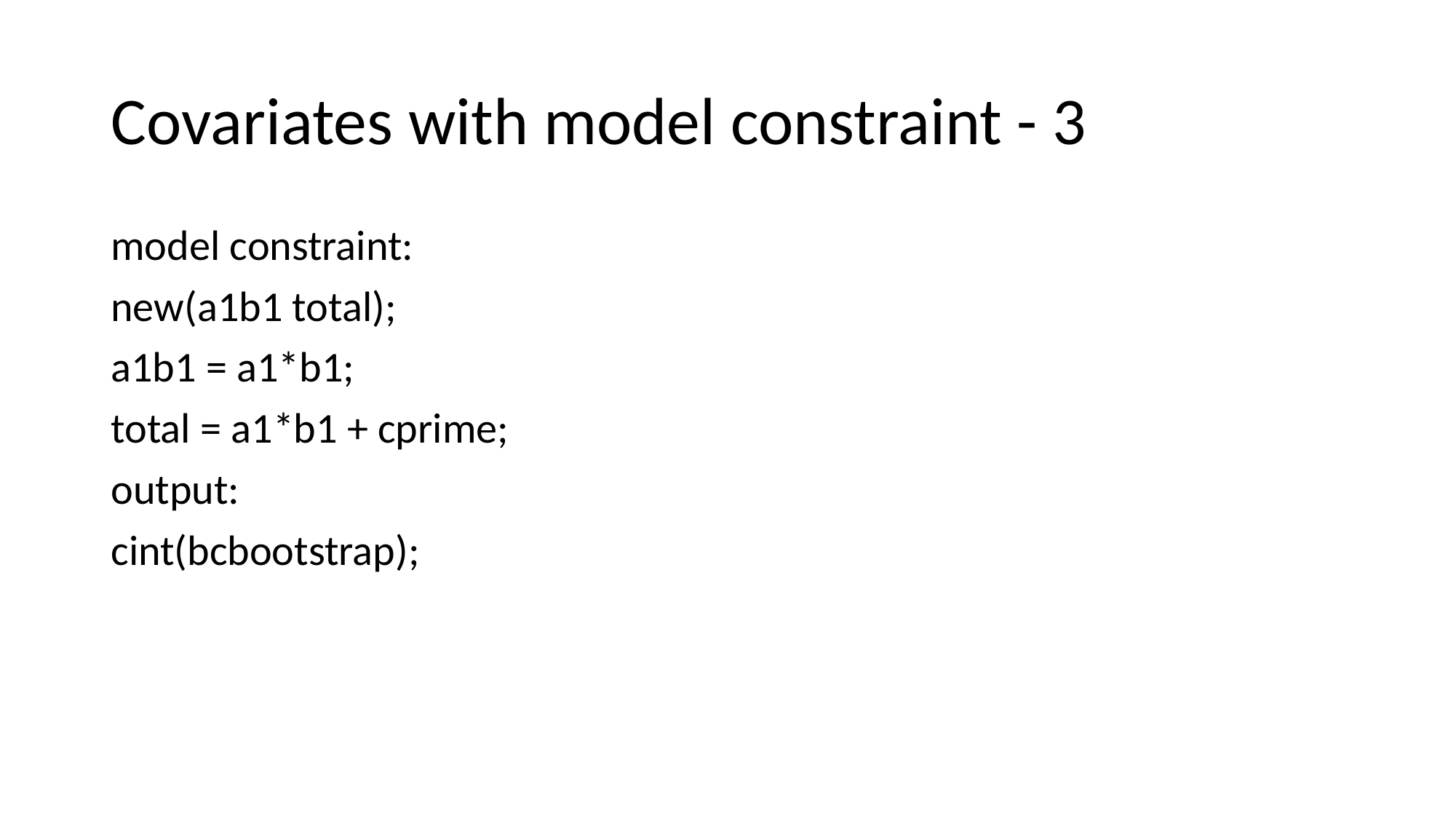

# Covariates with model constraint - 3
model constraint:
new(a1b1 total);
a1b1 = a1*b1;
total = a1*b1 + cprime;
output:
cint(bcbootstrap);